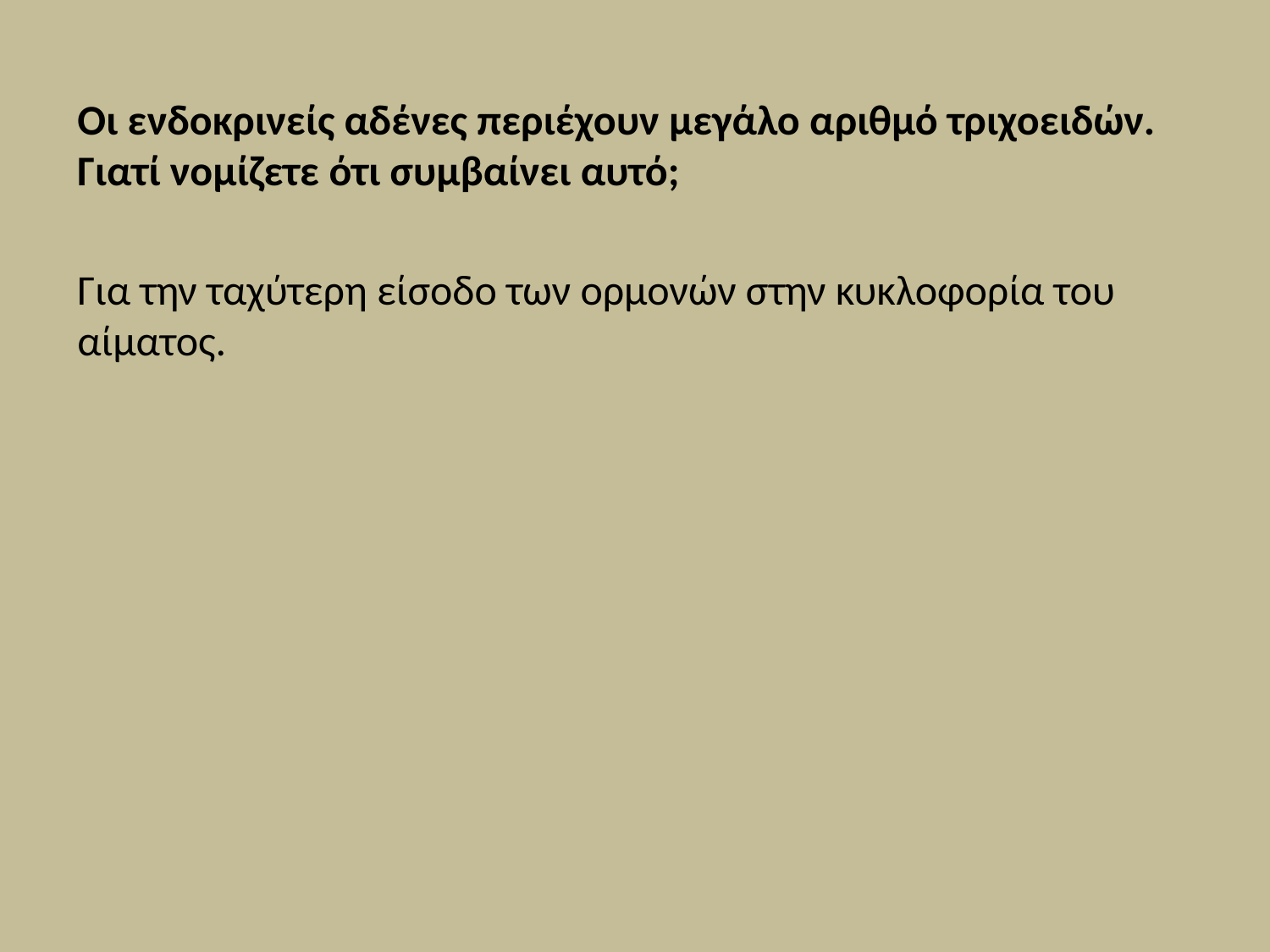

Οι ενδοκρινείς αδένες περιέχουν μεγάλο αριθμό τριχοειδών. Γιατί νομίζετε ότι συμβαίνει αυτό;
Για την ταχύτερη είσοδο των ορμονών στην κυκλοφορία του αίματος.